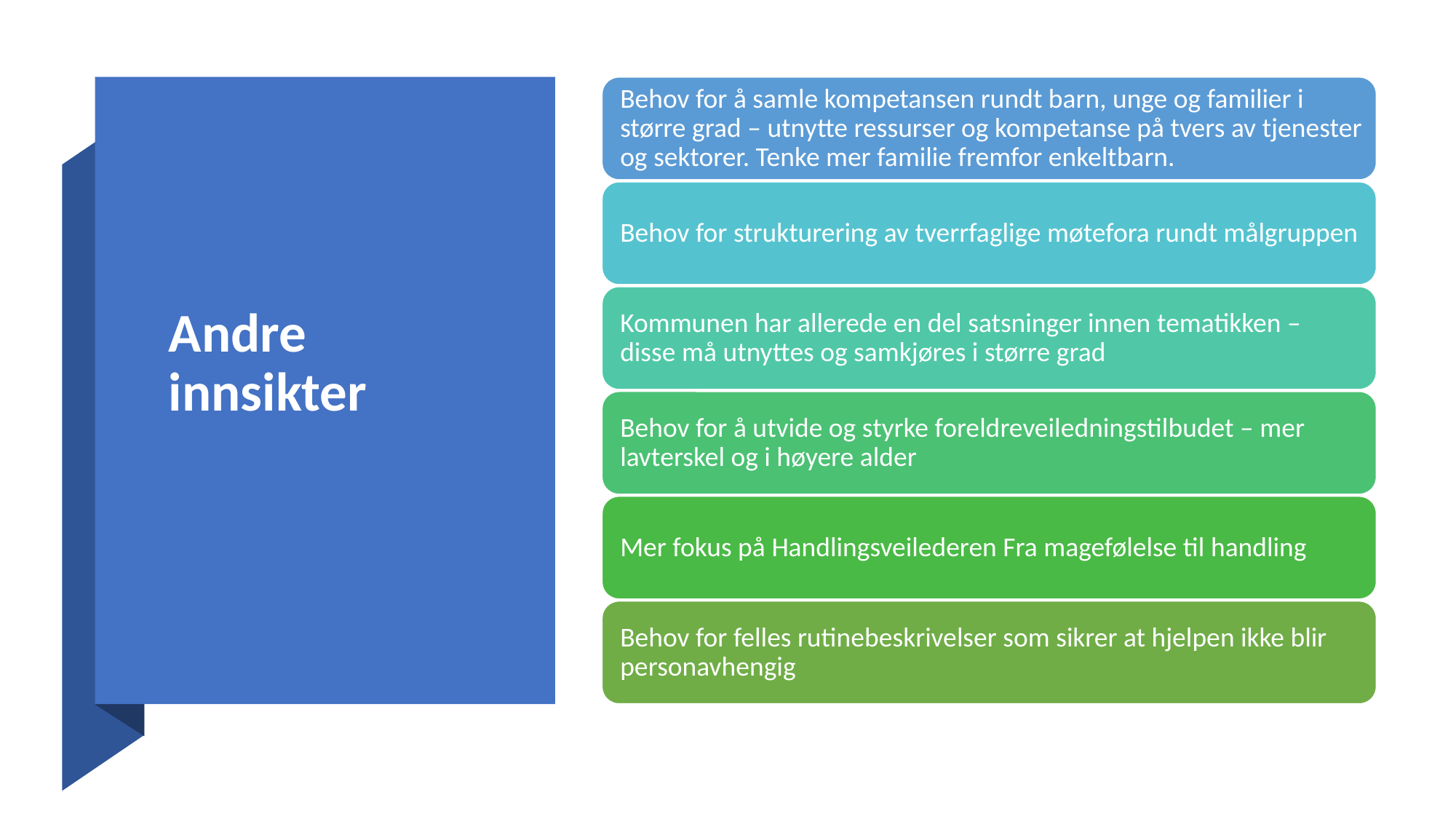

Behov for å samle kompetansen rundt barn, unge og familier i større grad – utnytte ressurser og kompetanse på tvers av tjenester og sektorer. Tenke mer familie fremfor enkeltbarn.
Behov for strukturering av tverrfaglige møtefora rundt målgruppen
Kommunen har allerede en del satsninger innen tematikken – disse må utnyttes og samkjøres i større grad
Behov for å utvide og styrke foreldreveiledningstilbudet – mer lavterskel og i høyere alder
Mer fokus på Handlingsveilederen Fra magefølelse til handling
Behov for felles rutinebeskrivelser som sikrer at hjelpen ikke blir personavhengig

# Andre innsikter